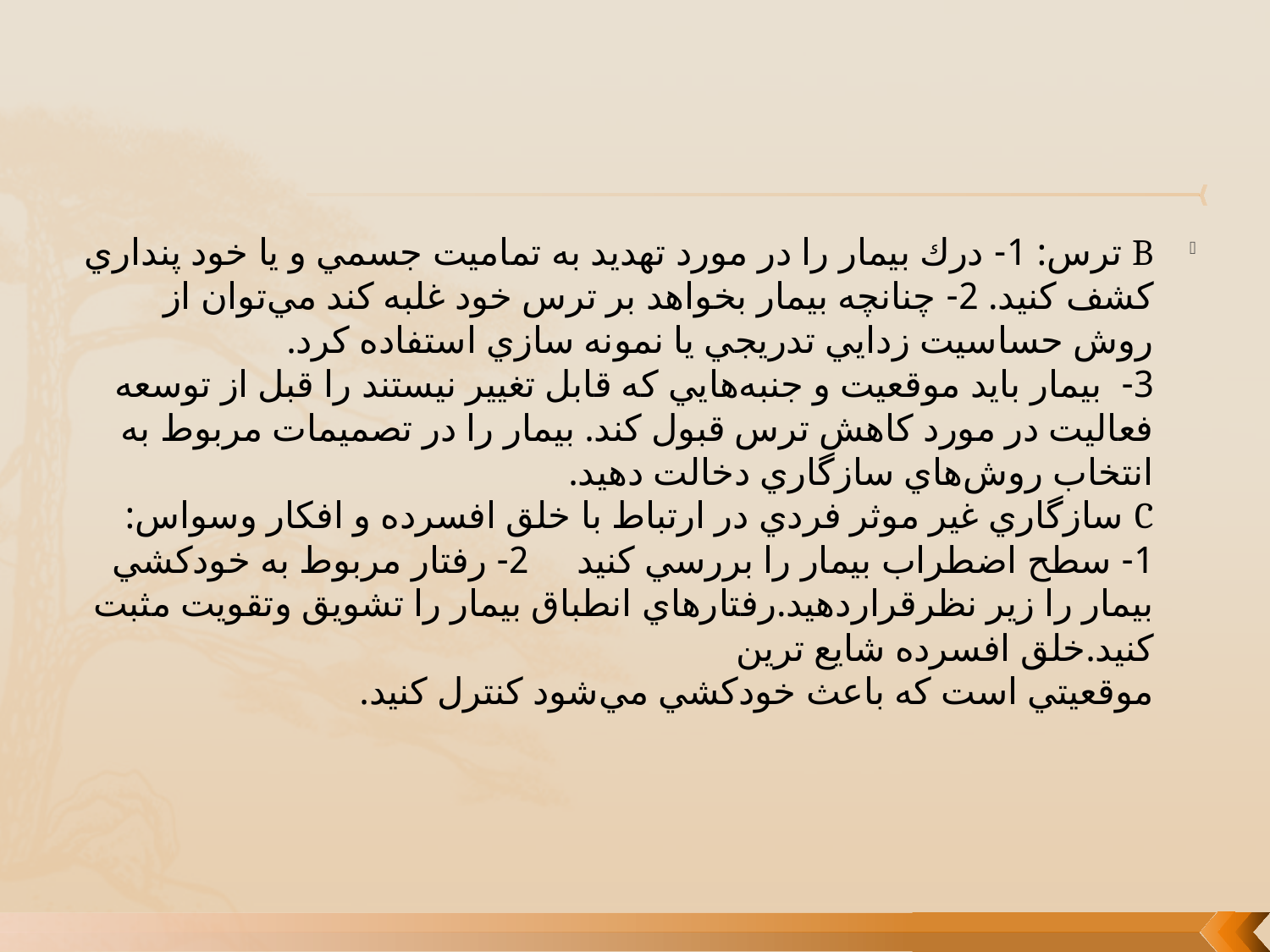

#
B ترس: 1- درك بيمار را در مورد تهديد به تماميت جسمي و يا خود پنداري كشف كنيد. 2- چنانچه بيمار بخواهد بر ترس خود غلبه كند مي‌توان از روش حساسيت زدايي تدريجي يا نمونه سازي استفاده كرد.
3-  بيمار بايد موقعيت و جنبه‌هايي كه قابل تغيير نيستند را قبل از توسعه فعاليت در مورد كاهش ترس قبول كند. بيمار را در تصميمات مربوط به انتخاب روش‌هاي سازگاري دخالت دهيد.
C سازگاري غير موثر فردي در ارتباط با خلق افسرده و افكار وسواس:
1- سطح اضطراب بيمار را بررسي كنيد     2- رفتار مربوط به خودكشي بيمار را زير نظرقراردهيد.رفتارهاي انطباق بيمار را تشويق وتقويت مثبت كنيد.خلق افسرده شايع ترين
موقعيتي است كه باعث خودكشي مي‌شود كنترل كنيد.